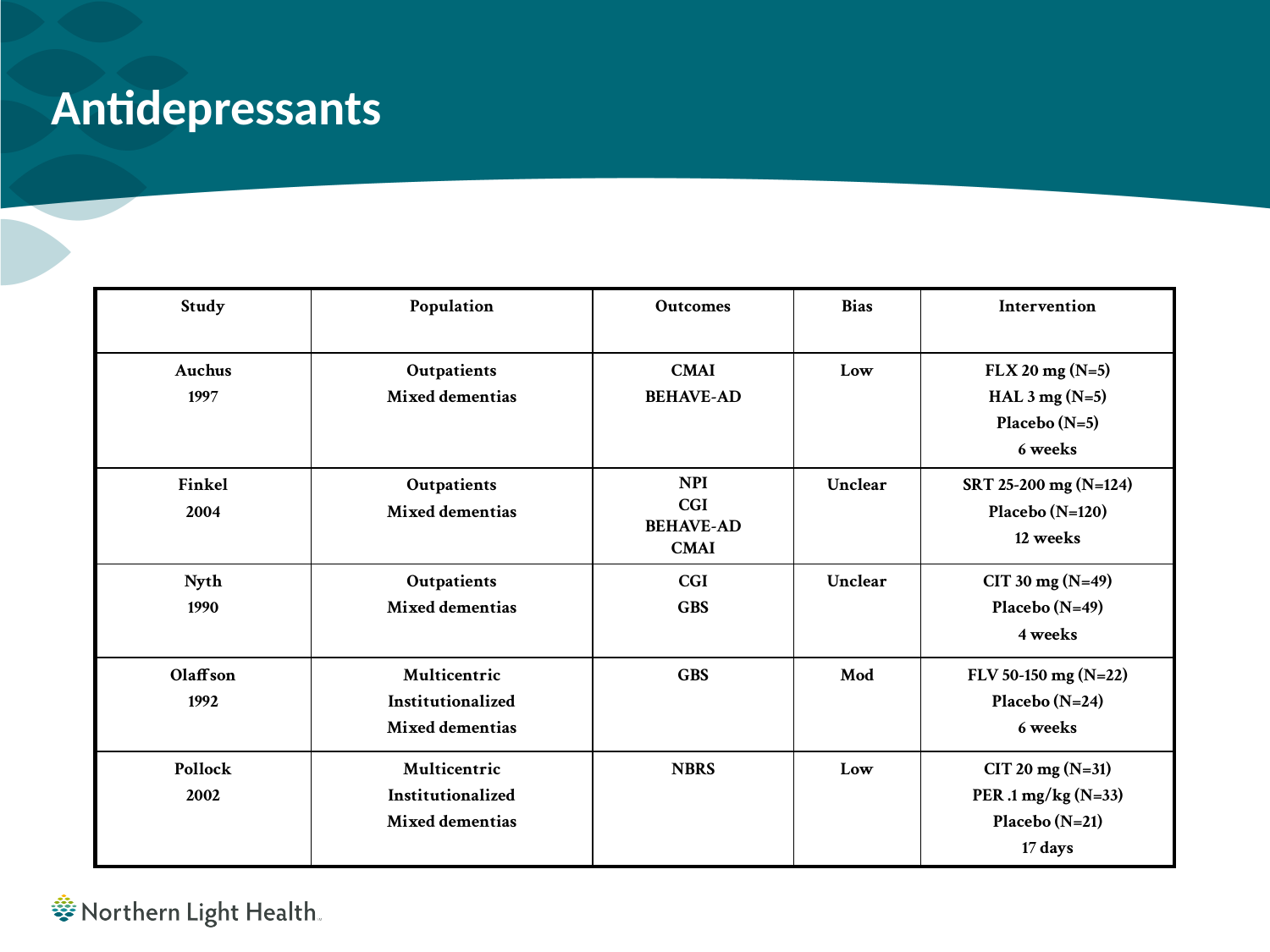

# Antidepressants
| Study | Population | Outcomes | Bias | Intervention |
| --- | --- | --- | --- | --- |
| Auchus 1997 | Outpatients Mixed dementias | CMAI BEHAVE-AD | Low | FLX 20 mg (N=5) HAL 3 mg (N=5) Placebo (N=5) 6 weeks |
| Finkel 2004 | Outpatients Mixed dementias | NPI CGI BEHAVE-AD CMAI | Unclear | SRT 25-200 mg (N=124) Placebo (N=120) 12 weeks |
| Nyth 1990 | Outpatients Mixed dementias | CGI GBS | Unclear | CIT 30 mg (N=49) Placebo (N=49) 4 weeks |
| Olaffson 1992 | Multicentric Institutionalized Mixed dementias | GBS | Mod | FLV 50-150 mg (N=22) Placebo (N=24) 6 weeks |
| Pollock 2002 | Multicentric Institutionalized Mixed dementias | NBRS | Low | CIT 20 mg (N=31) PER .1 mg/kg (N=33) Placebo (N=21) 17 days |